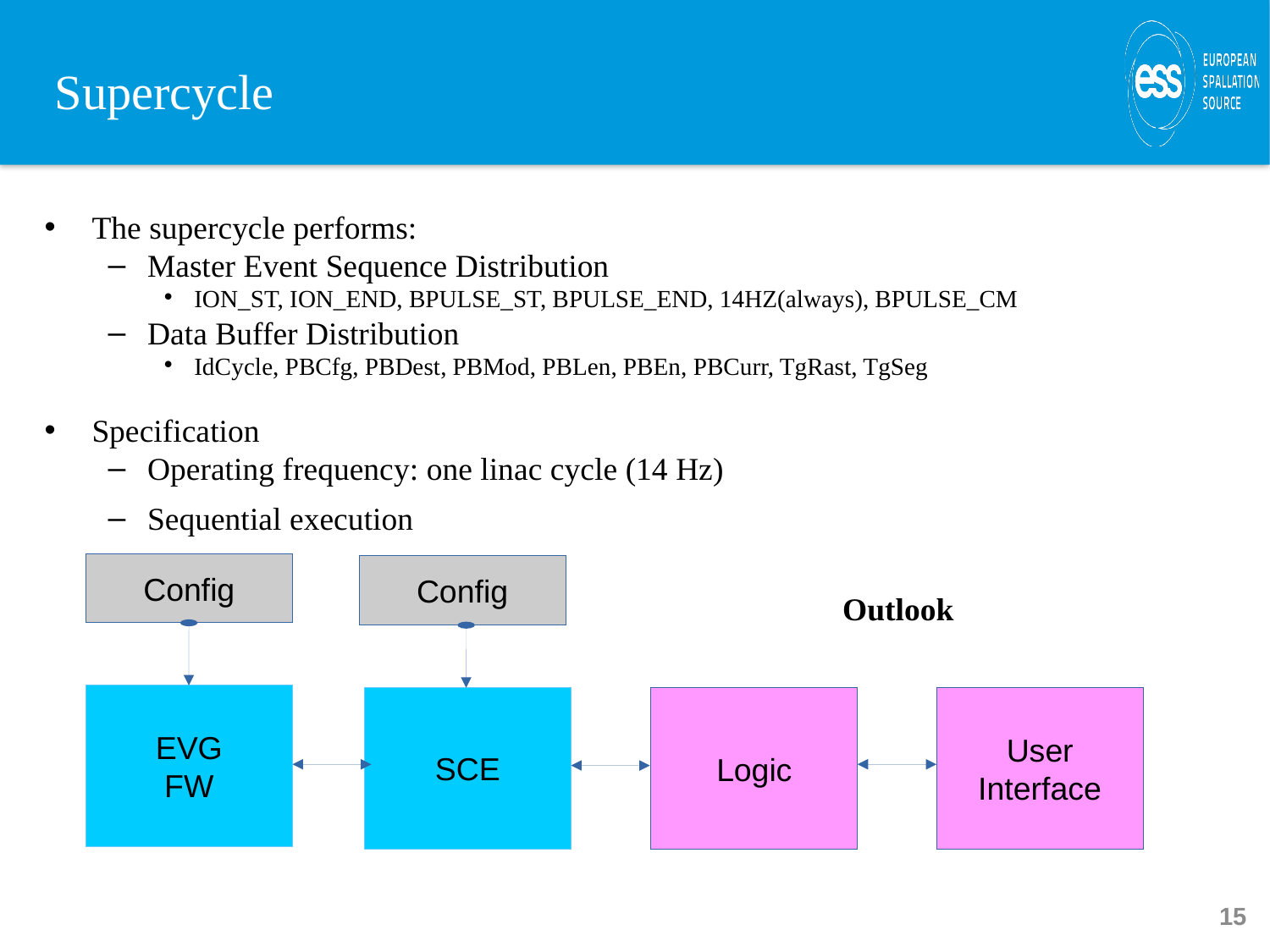

Supercycle
The supercycle performs:
Master Event Sequence Distribution
ION_ST, ION_END, BPULSE_ST, BPULSE_END, 14HZ(always), BPULSE_CM
Data Buffer Distribution
IdCycle, PBCfg, PBDest, PBMod, PBLen, PBEn, PBCurr, TgRast, TgSeg

Specification
Operating frequency: one linac cycle (14 Hz)
Sequential execution
Config
Config
Outlook

EVG
FW
SCE
Logic
User
Interface

15